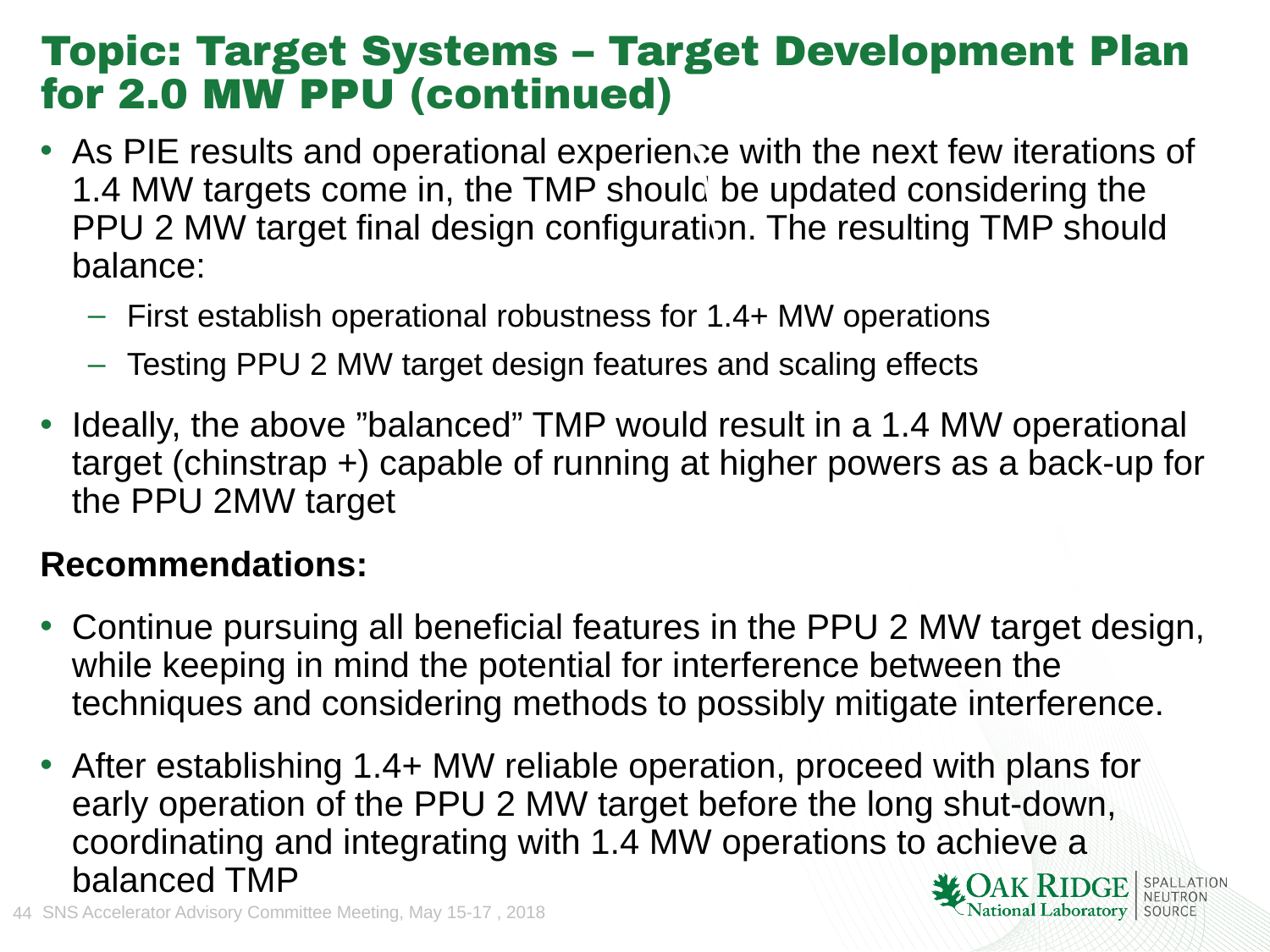

# Topic: Target Systems – Target Development Plan for 2.0 MW PPU (continued)
As PIE results and operational experience with the next few iterations of 1.4 MW targets come in, the TMP should be updated considering the PPU 2 MW target final design configuration. The resulting TMP should balance:
First establish operational robustness for 1.4+ MW operations
Testing PPU 2 MW target design features and scaling effects
Ideally, the above ”balanced” TMP would result in a 1.4 MW operational target (chinstrap +) capable of running at higher powers as a back-up for the PPU 2MW target
Recommendations:
Continue pursuing all beneficial features in the PPU 2 MW target design, while keeping in mind the potential for interference between the techniques and considering methods to possibly mitigate interference.
After establishing 1.4+ MW reliable operation, proceed with plans for early operation of the PPU 2 MW target before the long shut-down, coordinating and integrating with 1.4 MW operations to achieve a balanced TMP